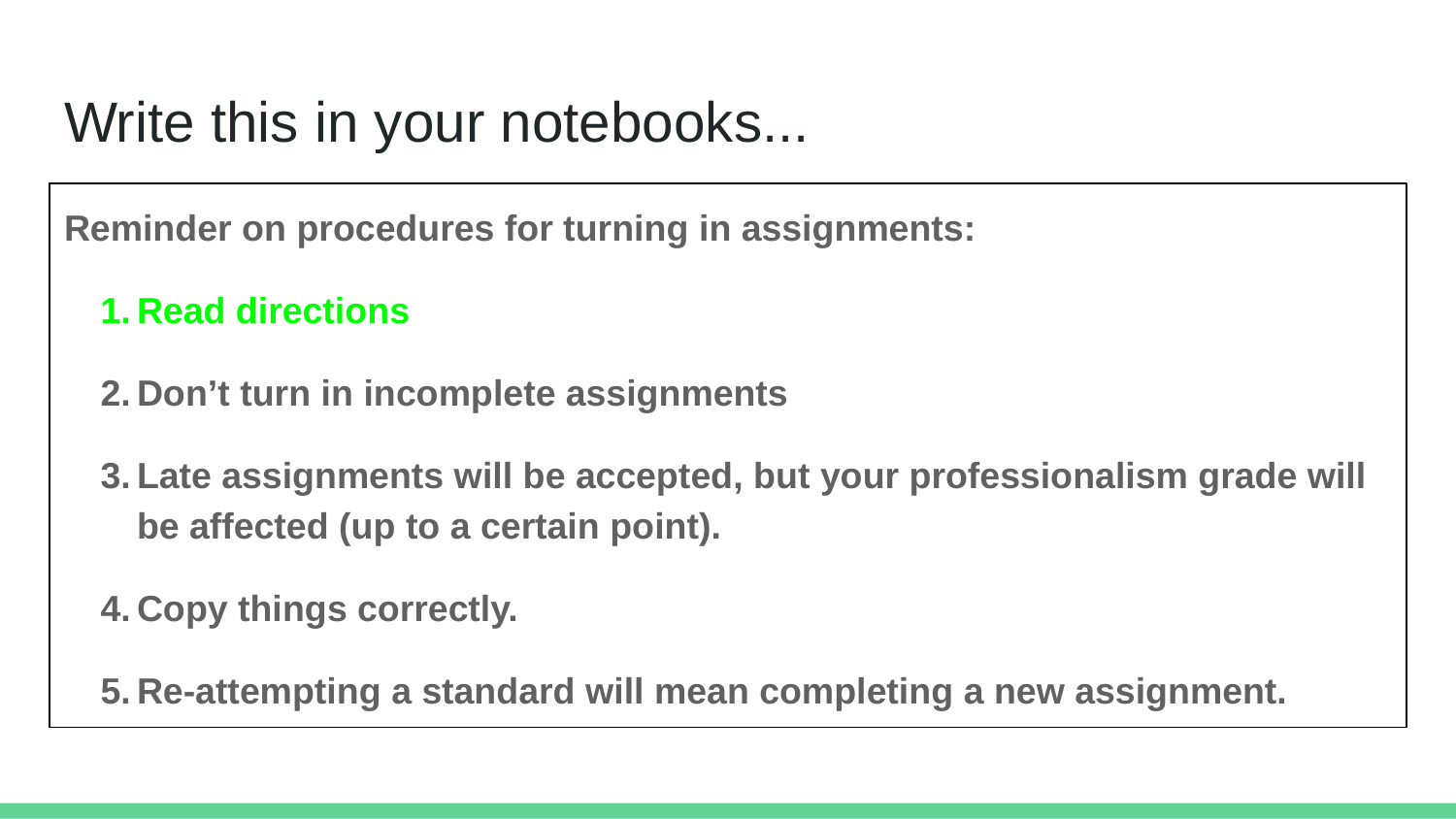

# Write this in your notebooks...
Reminder on procedures for turning in assignments:
Read directions
Don’t turn in incomplete assignments
Late assignments will be accepted, but your professionalism grade will be affected (up to a certain point).
Copy things correctly.
Re-attempting a standard will mean completing a new assignment.